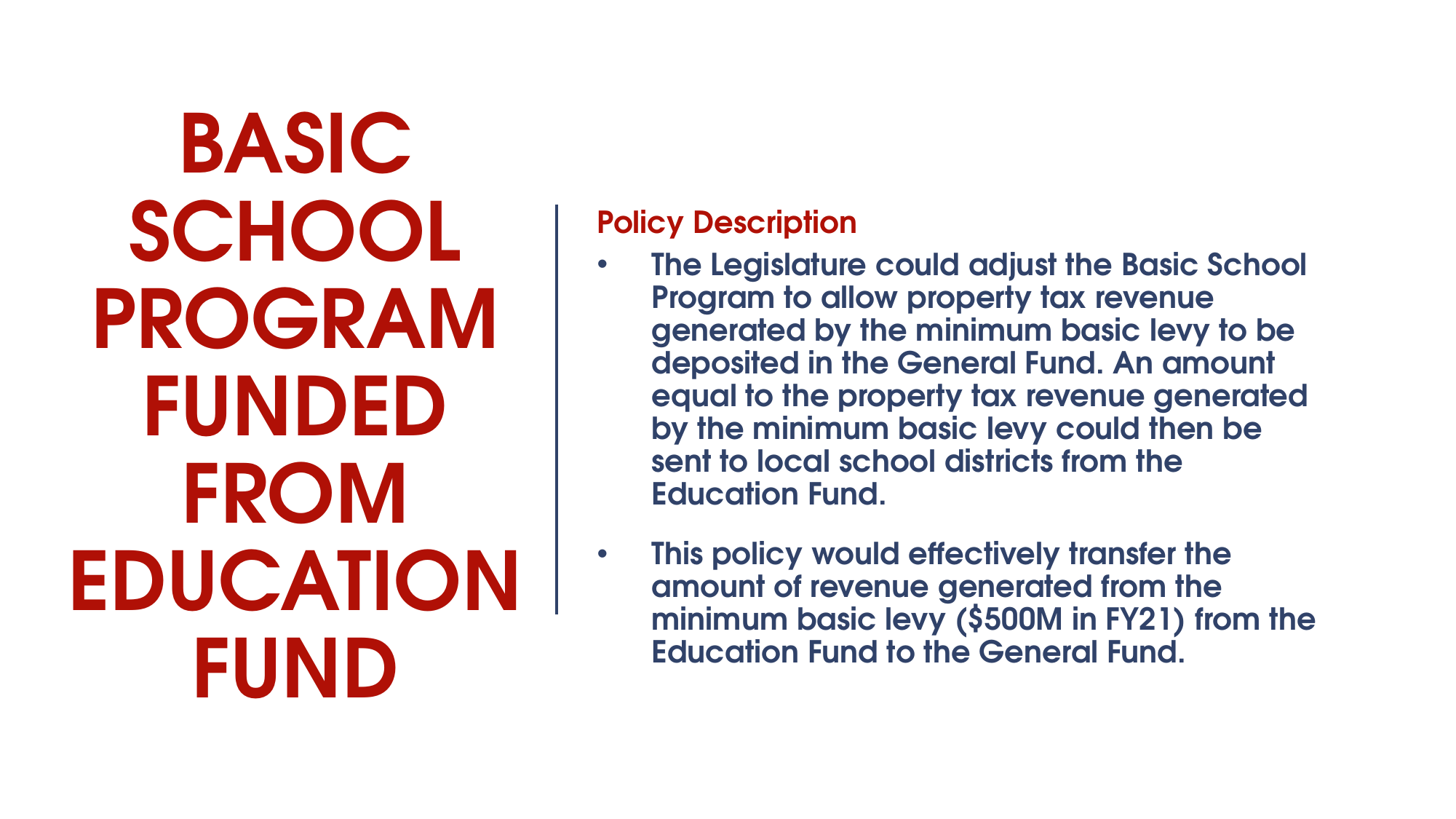

# Basic school program funded from education fund
Policy Description
The Legislature could adjust the Basic School Program to allow property tax revenue generated by the minimum basic levy to be deposited in the General Fund. An amount equal to the property tax revenue generated by the minimum basic levy could then be sent to local school districts from the Education Fund.
This policy would effectively transfer the amount of revenue generated from the minimum basic levy ($500M in FY21) from the Education Fund to the General Fund.